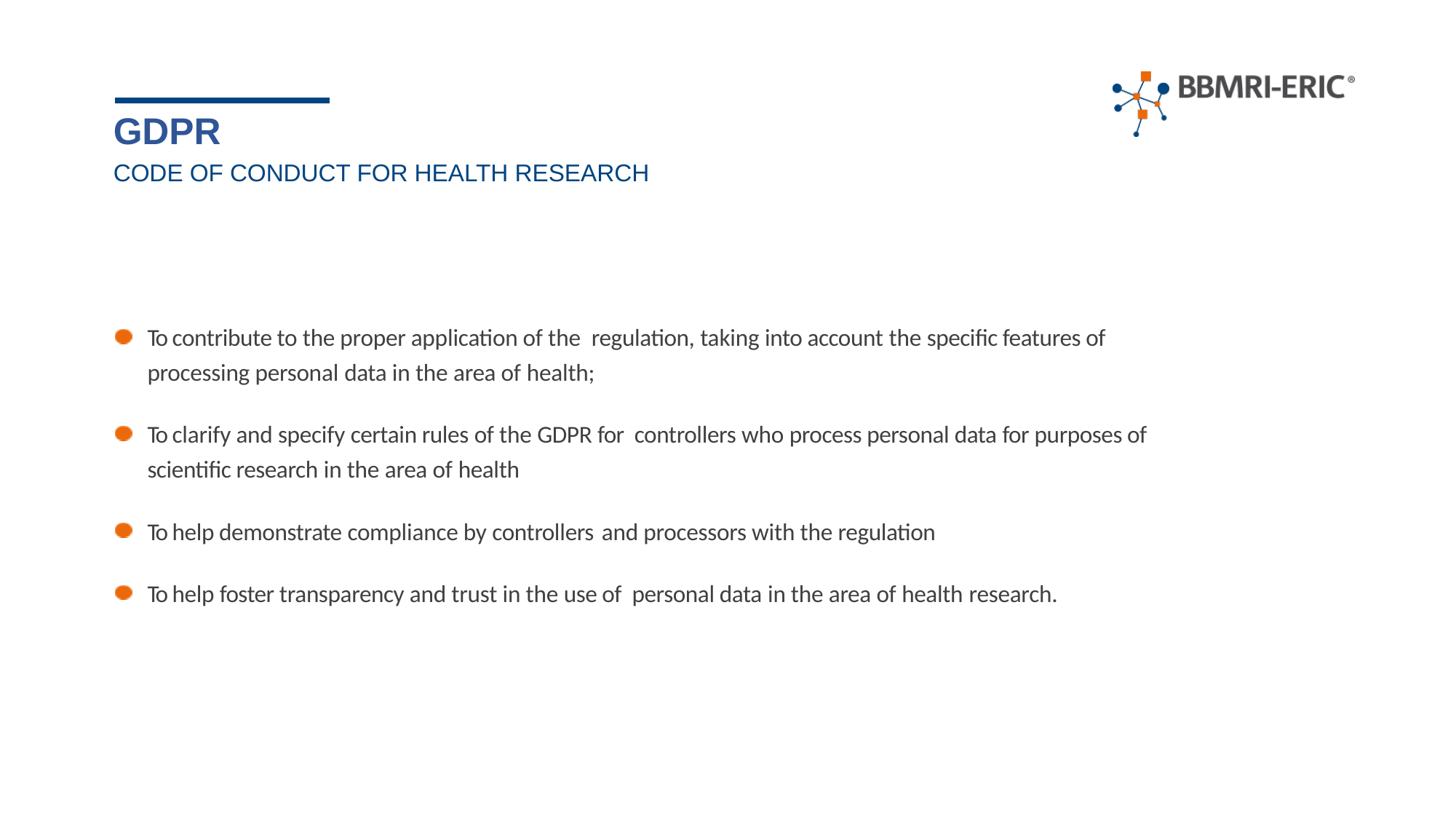

# GDPR
Code of conduct for health research
To contribute to the proper application of the  regulation, taking into account the speciﬁc features of  processing personal data in the area of health;
To clarify and specify certain rules of the GDPR for  controllers who process personal data for purposes of  scientiﬁc research in the area of health
To help demonstrate compliance by controllers and processors with the regulation
To help foster transparency and trust in the use of  personal data in the area of health research.